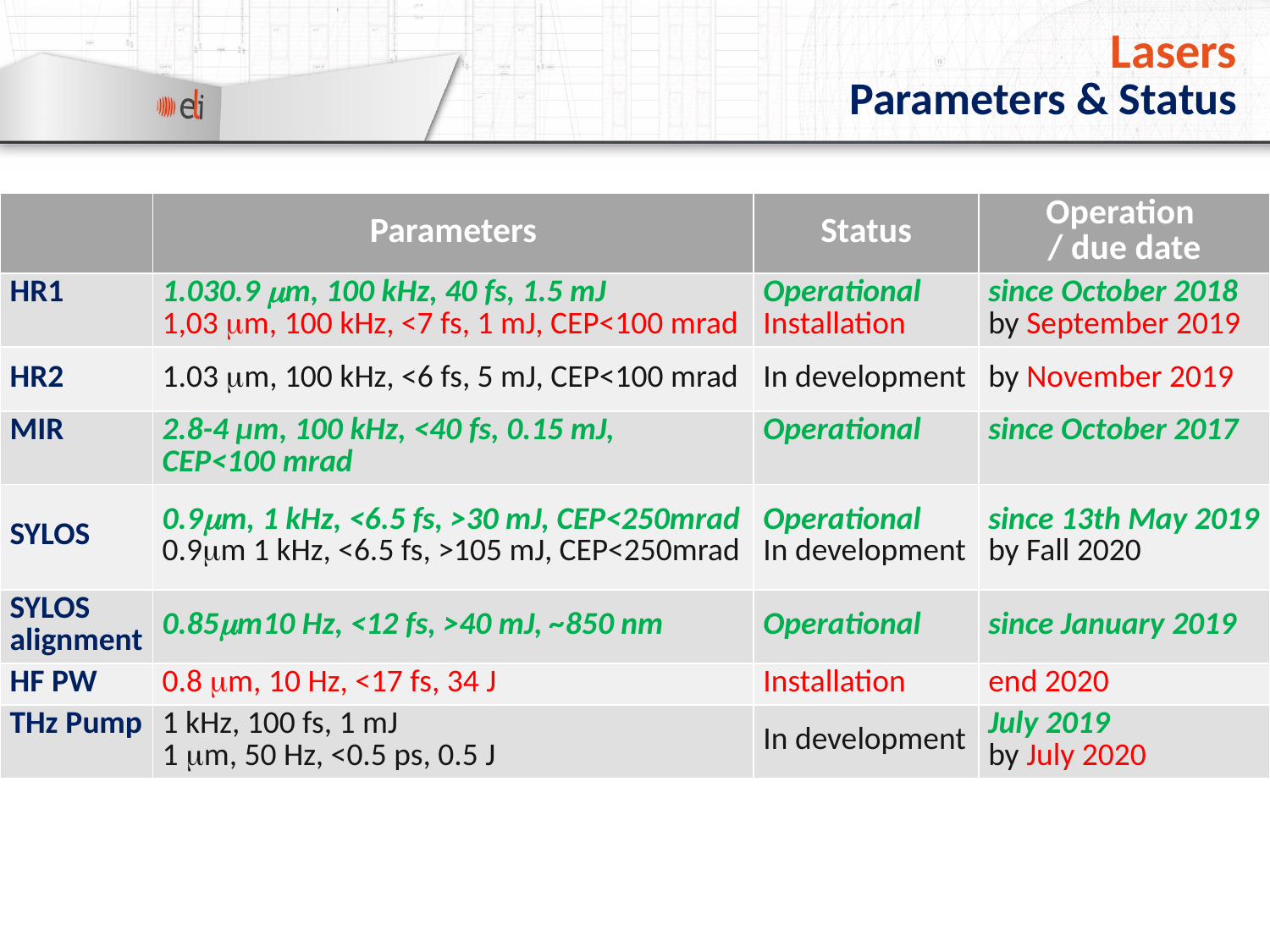

Lasers
Parameters & Status
|  | Parameters | Status | Operation / due date |
| --- | --- | --- | --- |
| HR1 | 1.030.9 μm, 100 kHz, 40 fs, 1.5 mJ 1,03 μm, 100 kHz, <7 fs, 1 mJ, CEP<100 mrad | Operational Installation | since October 2018 by September 2019 |
| HR2 | 1.03 μm, 100 kHz, <6 fs, 5 mJ, CEP<100 mrad | In development | by November 2019 |
| MIR | 2.8-4 μm, 100 kHz, <40 fs, 0.15 mJ, CEP<100 mrad | Operational | since October 2017 |
| SYLOS | 0.9μm, 1 kHz, <6.5 fs, >30 mJ, CEP<250mrad 0.9μm 1 kHz, <6.5 fs, >105 mJ, CEP<250mrad | Operational In development | since 13th May 2019 by Fall 2020 |
| SYLOS alignment | 0.85μm10 Hz, <12 fs, >40 mJ, ~850 nm | Operational | since January 2019 |
| HF PW | 0.8 μm, 10 Hz, <17 fs, 34 J | Installation | end 2020 |
| THz Pump | 1 kHz, 100 fs, 1 mJ 1 μm, 50 Hz, <0.5 ps, 0.5 J | In development | July 2019 by July 2020 |